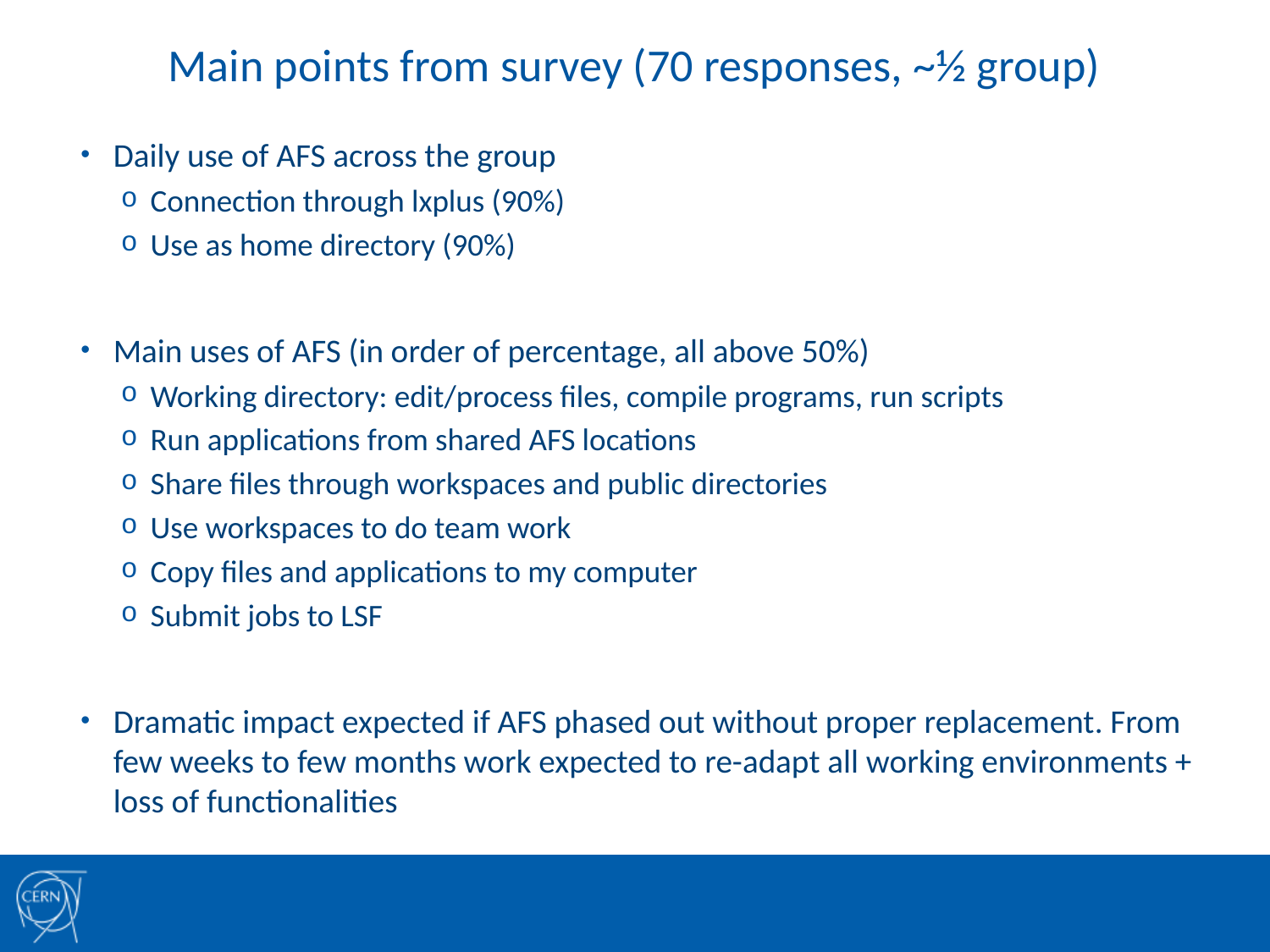

# Main points from survey (70 responses, ~½ group)
Daily use of AFS across the group
Connection through lxplus (90%)
Use as home directory (90%)

Main uses of AFS (in order of percentage, all above 50%)
Working directory: edit/process files, compile programs, run scripts
Run applications from shared AFS locations
Share files through workspaces and public directories
Use workspaces to do team work
Copy files and applications to my computer
Submit jobs to LSF

Dramatic impact expected if AFS phased out without proper replacement. From few weeks to few months work expected to re-adapt all working environments + loss of functionalities